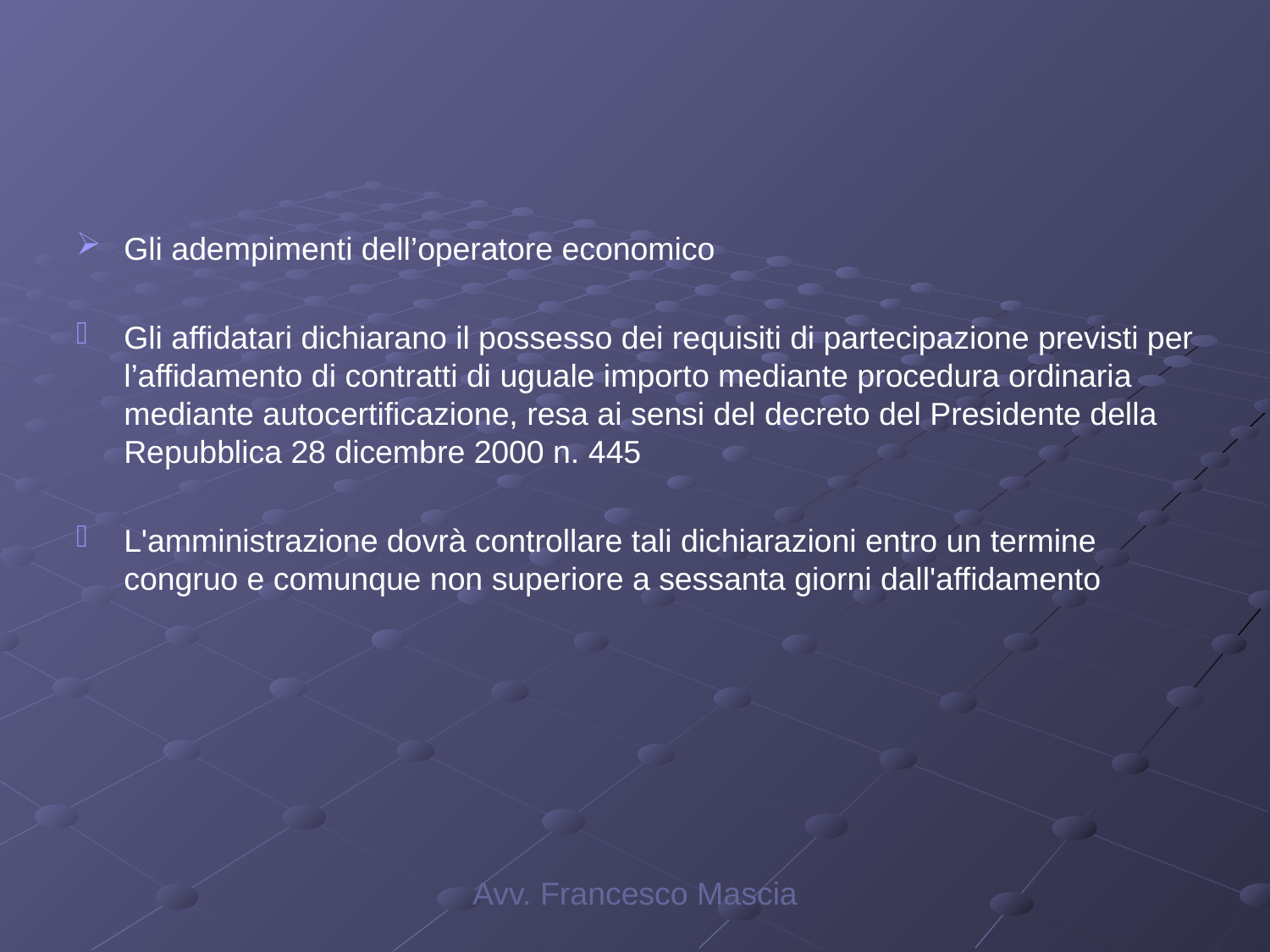

#
Gli adempimenti dell’operatore economico

Gli affidatari dichiarano il possesso dei requisiti di partecipazione previsti per l’affidamento di contratti di uguale importo mediante procedura ordinaria mediante autocertificazione, resa ai sensi del decreto del Presidente della Repubblica 28 dicembre 2000 n. 445

L'amministrazione dovrà controllare tali dichiarazioni entro un termine congruo e comunque non superiore a sessanta giorni dall'affidamento

Avv. Francesco Mascia